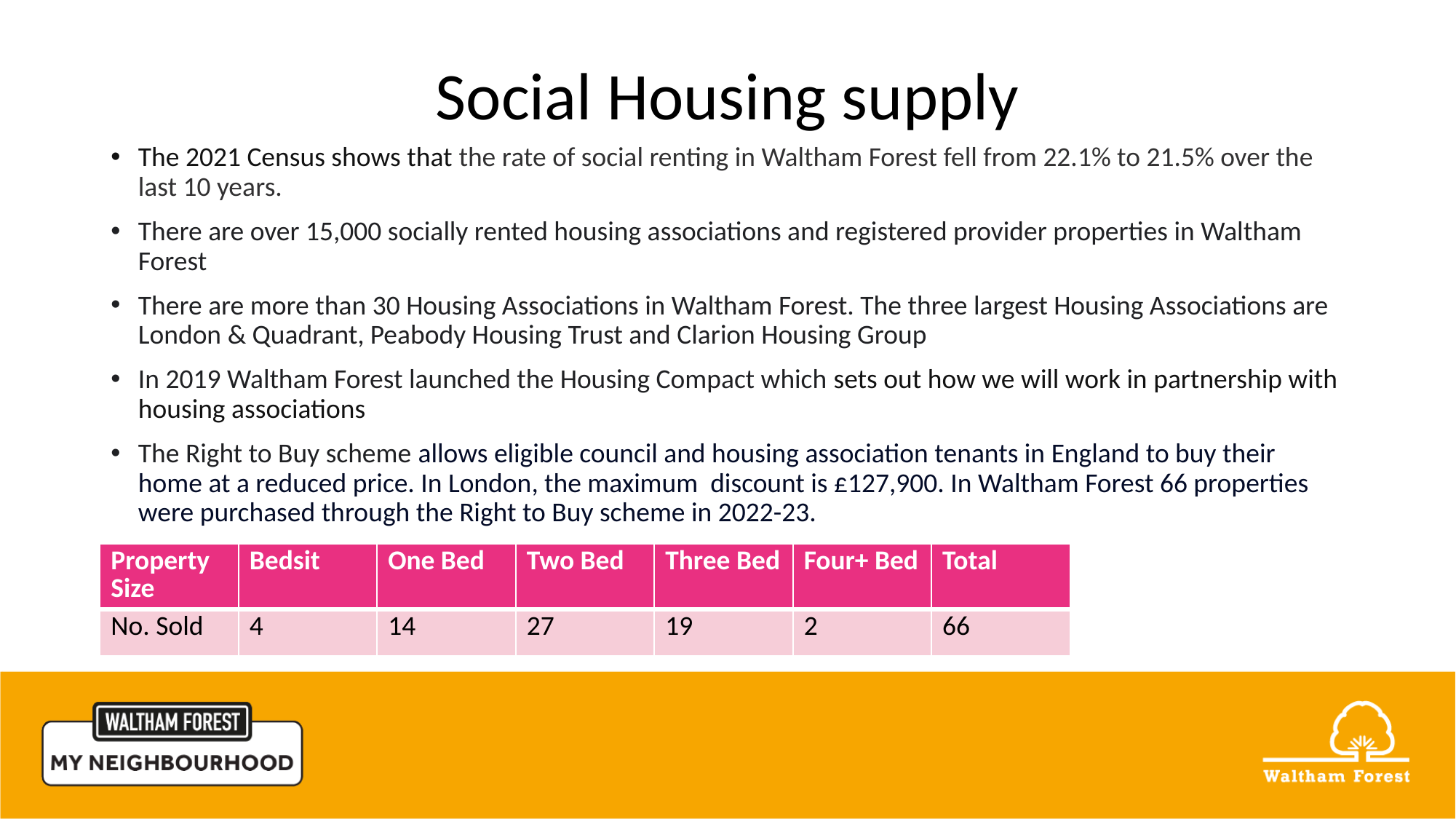

# Social Housing supply
The 2021 Census shows that the rate of social renting in Waltham Forest fell from 22.1% to 21.5% over the last 10 years.
There are over 15,000 socially rented housing associations and registered provider properties in Waltham Forest
There are more than 30 Housing Associations in Waltham Forest. The three largest Housing Associations are London & Quadrant, Peabody Housing Trust and Clarion Housing Group
In 2019 Waltham Forest launched the Housing Compact which sets out how we will work in partnership with housing associations
The Right to Buy scheme allows eligible council and housing association tenants in England to buy their home at a reduced price. In London, the maximum  discount is £127,900. In Waltham Forest 66 properties were purchased through the Right to Buy scheme in 2022-23.

| Property Size | Bedsit | One Bed | Two Bed | Three Bed | Four+ Bed | Total |
| --- | --- | --- | --- | --- | --- | --- |
| No. Sold | 4 | 14 | 27 | 19 | 2 | 66 |